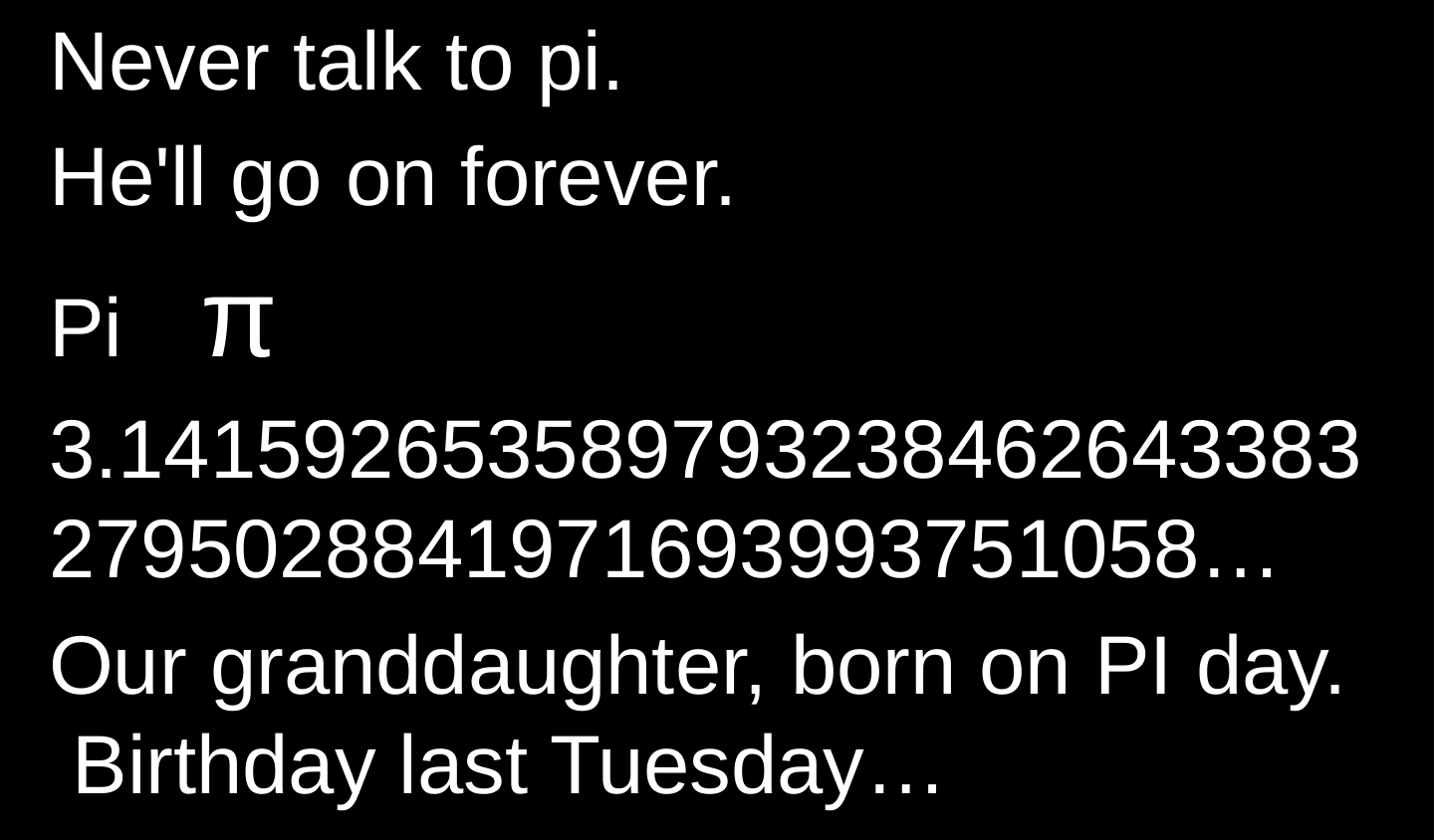

Never talk to pi.
He'll go on forever.
Pi   π
3.1415926535897932384626433832795028841971693993751058…
Our granddaughter, born on PI day.   Birthday last Tuesday…